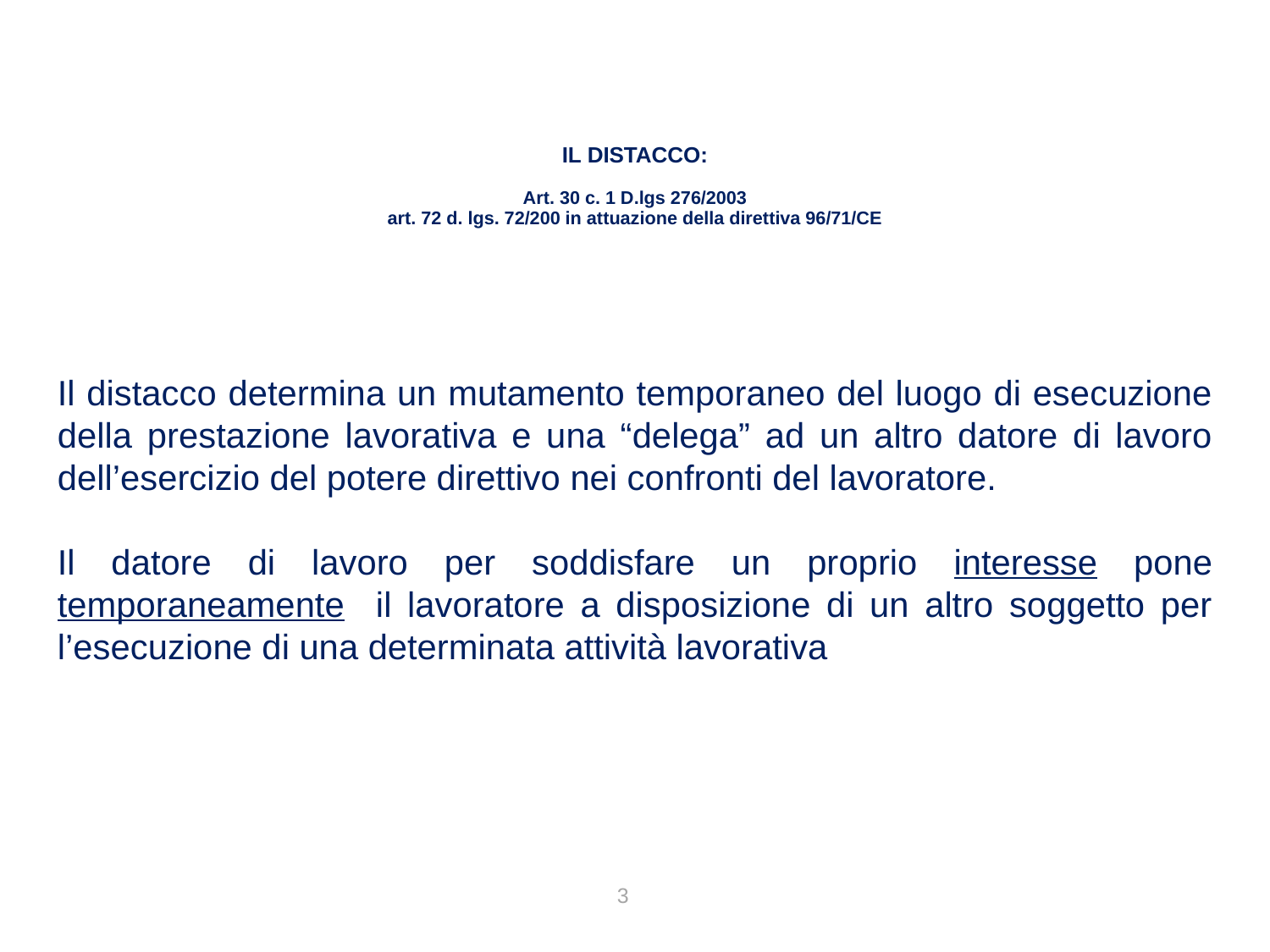

# IL DISTACCO: Art. 30 c. 1 D.lgs 276/2003 art. 72 d. lgs. 72/200 in attuazione della direttiva 96/71/CE
Il distacco determina un mutamento temporaneo del luogo di esecuzione della prestazione lavorativa e una “delega” ad un altro datore di lavoro dell’esercizio del potere direttivo nei confronti del lavoratore.

Il datore di lavoro per soddisfare un proprio interesse pone temporaneamente  il lavoratore a disposizione di un altro soggetto per l’esecuzione di una determinata attività lavorativa
3